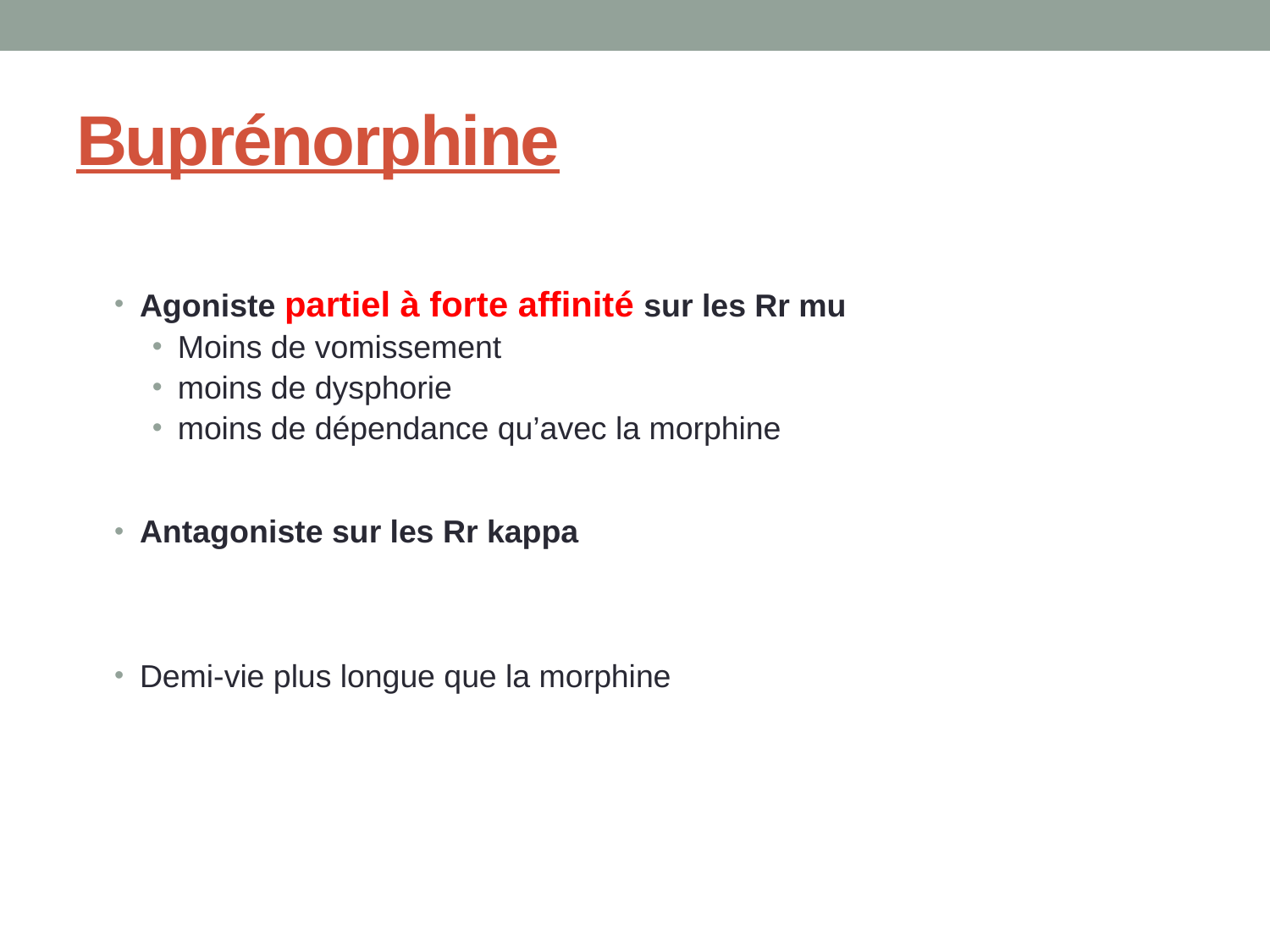

# Buprénorphine

Agoniste partiel à forte affinité sur les Rr mu
Moins de vomissement
moins de dysphorie
moins de dépendance qu’avec la morphine

Antagoniste sur les Rr kappa

Demi-vie plus longue que la morphine